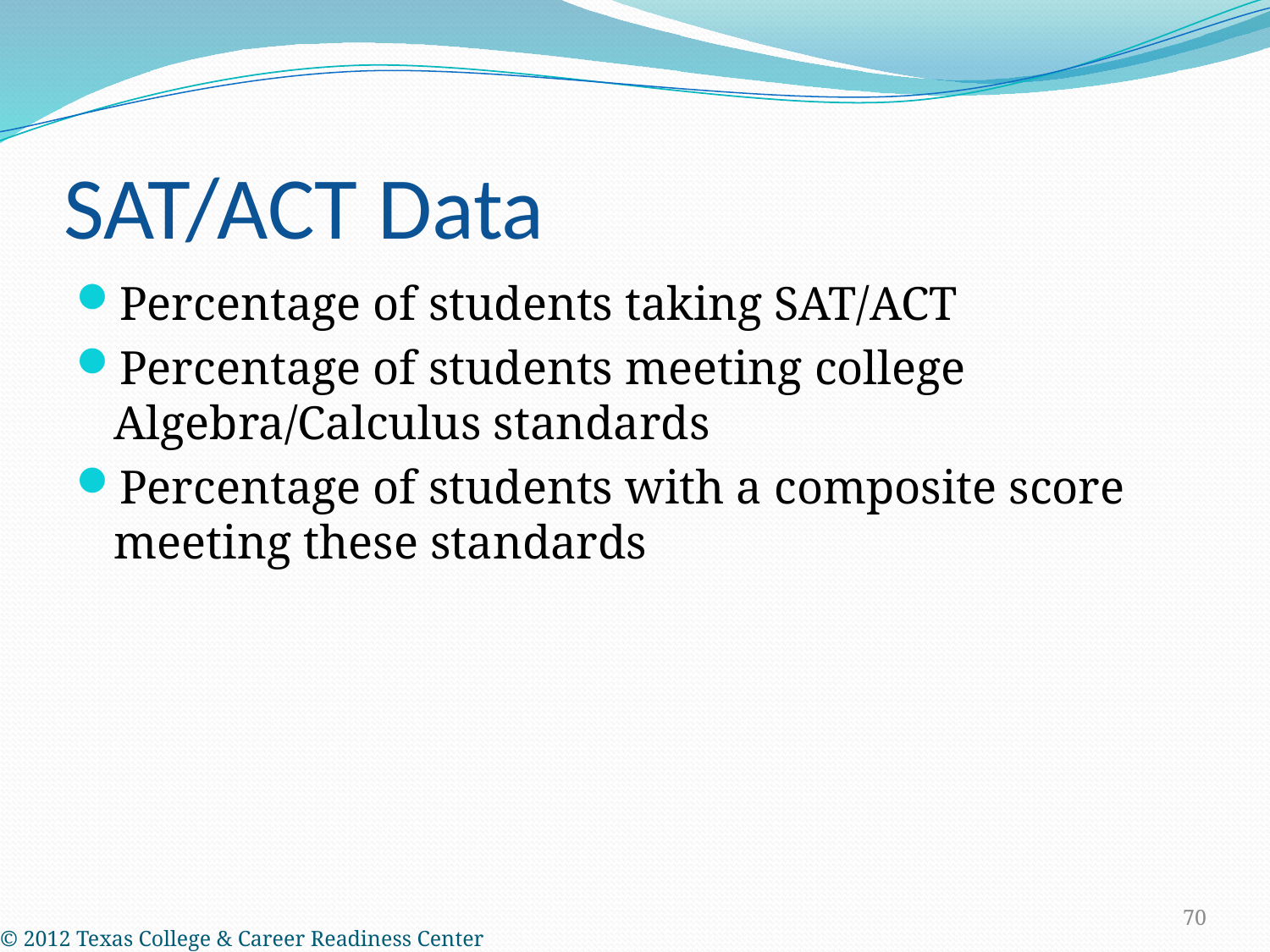

# SAT/ACT Data
Percentage of students taking SAT/ACT
Percentage of students meeting college Algebra/Calculus standards
Percentage of students with a composite score meeting these standards
70
© 2012 Texas College & Career Readiness Center